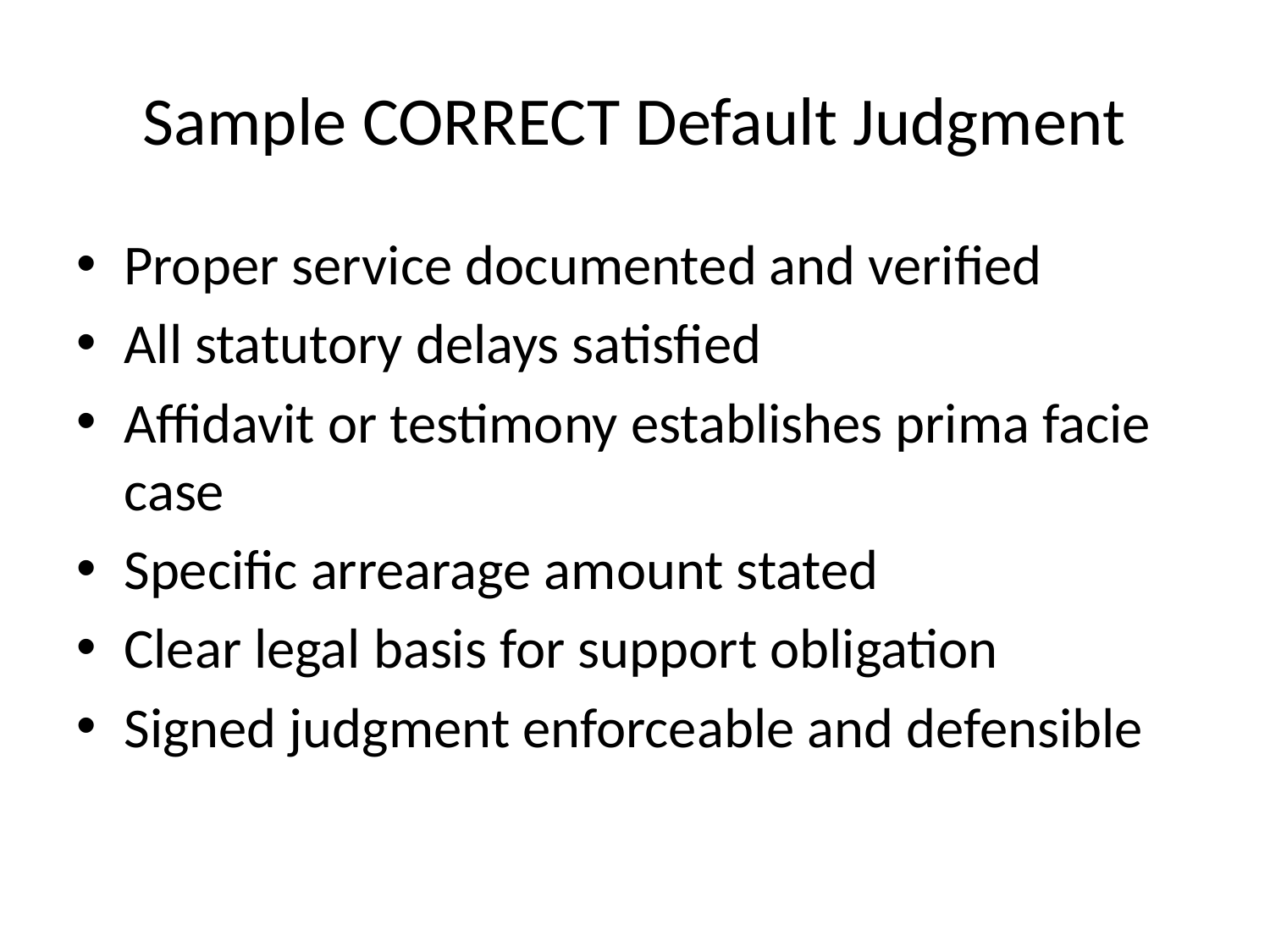

# Sample CORRECT Default Judgment
Proper service documented and verified
All statutory delays satisfied
Affidavit or testimony establishes prima facie case
Specific arrearage amount stated
Clear legal basis for support obligation
Signed judgment enforceable and defensible